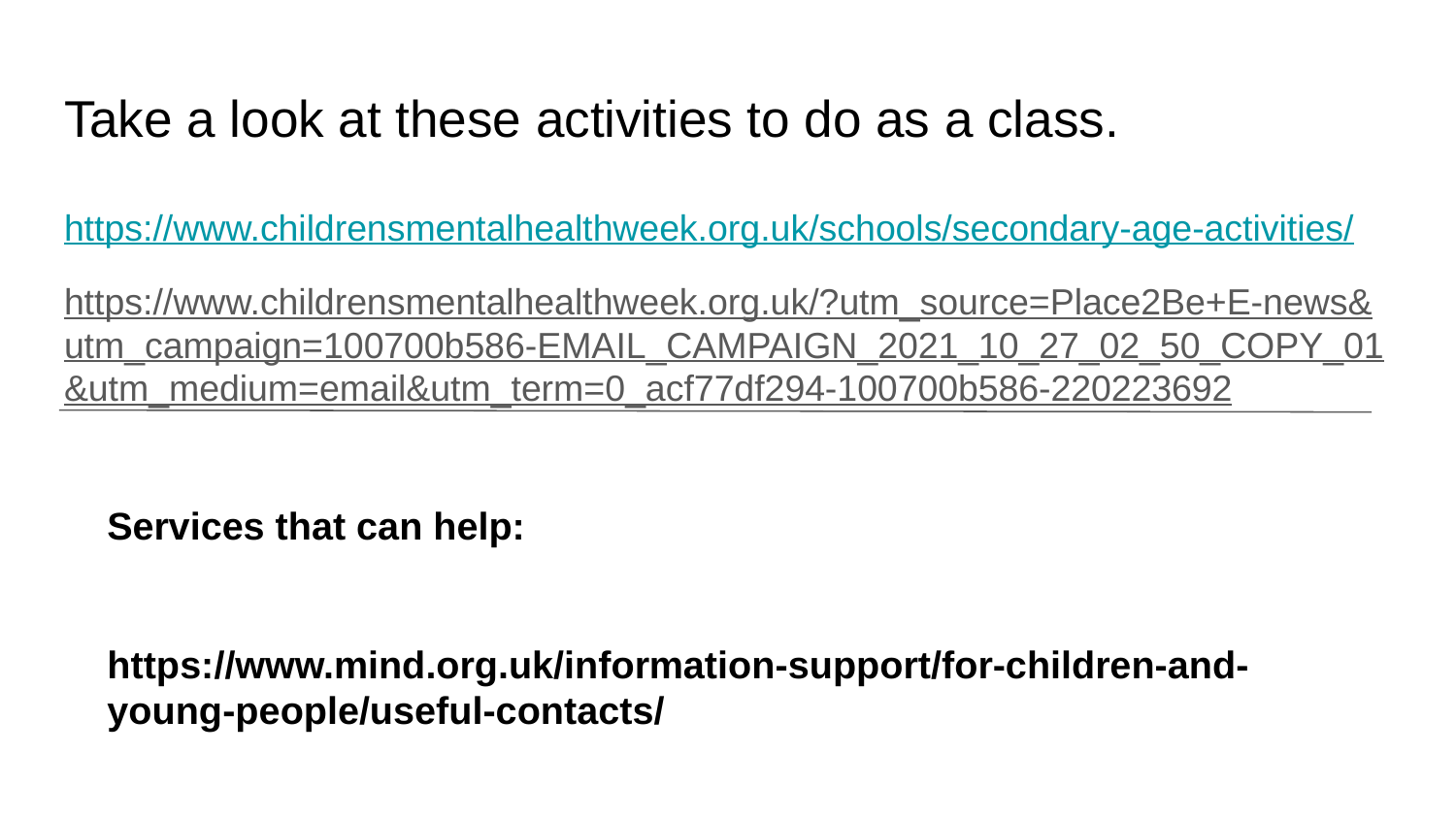

# Take a look at these activities to do as a class.
https://www.childrensmentalhealthweek.org.uk/schools/secondary-age-activities/
https://www.childrensmentalhealthweek.org.uk/?utm_source=Place2Be+E-news&utm_campaign=100700b586-EMAIL_CAMPAIGN_2021_10_27_02_50_COPY_01&utm_medium=email&utm_term=0_acf77df294-100700b586-220223692
Services that can help:

https://www.mind.org.uk/information-support/for-children-and-young-people/useful-contacts/